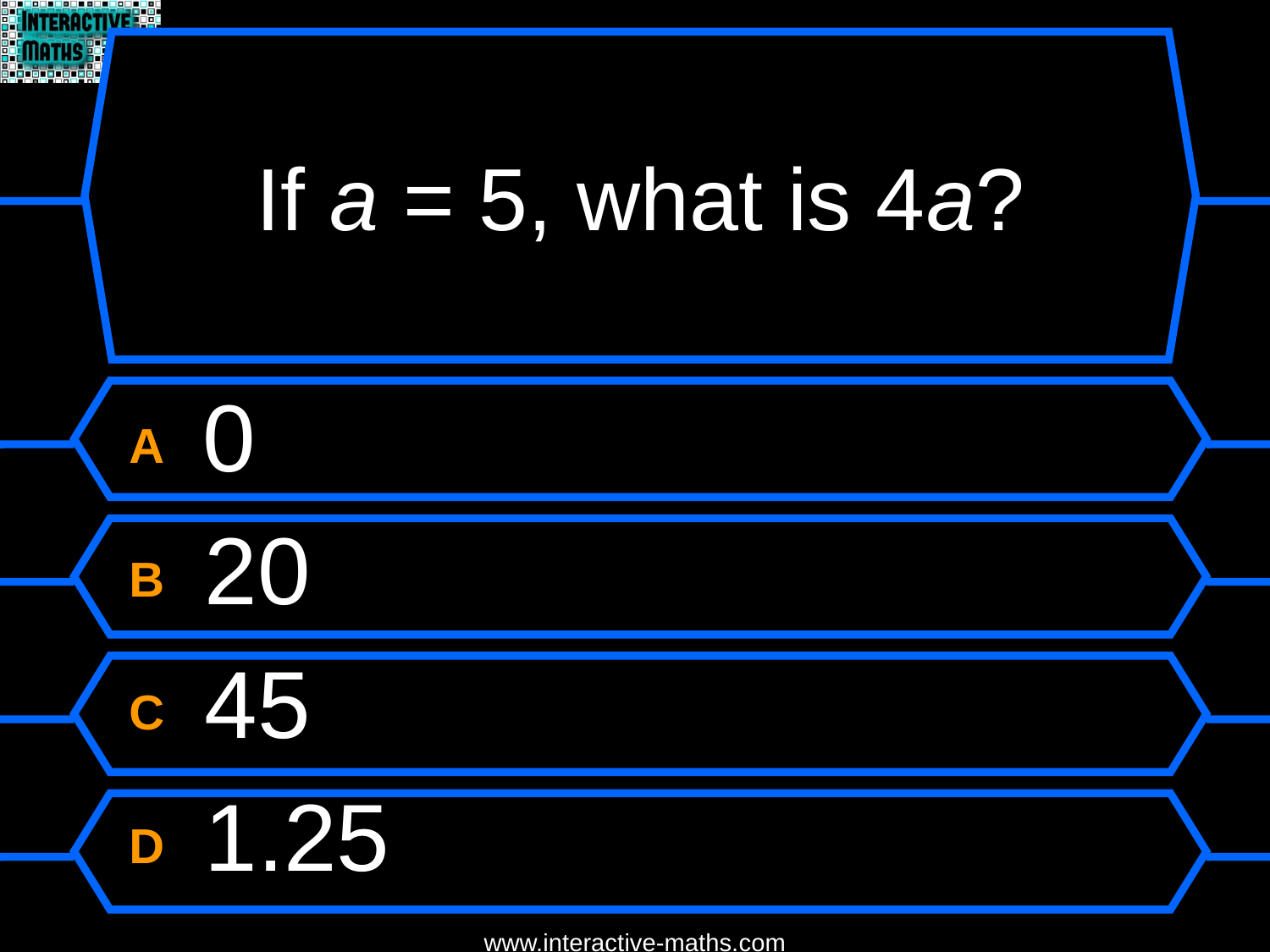

# If a = 5, what is 4a?

A  0
B  20
C  45
D  1.25

www.interactive-maths.com